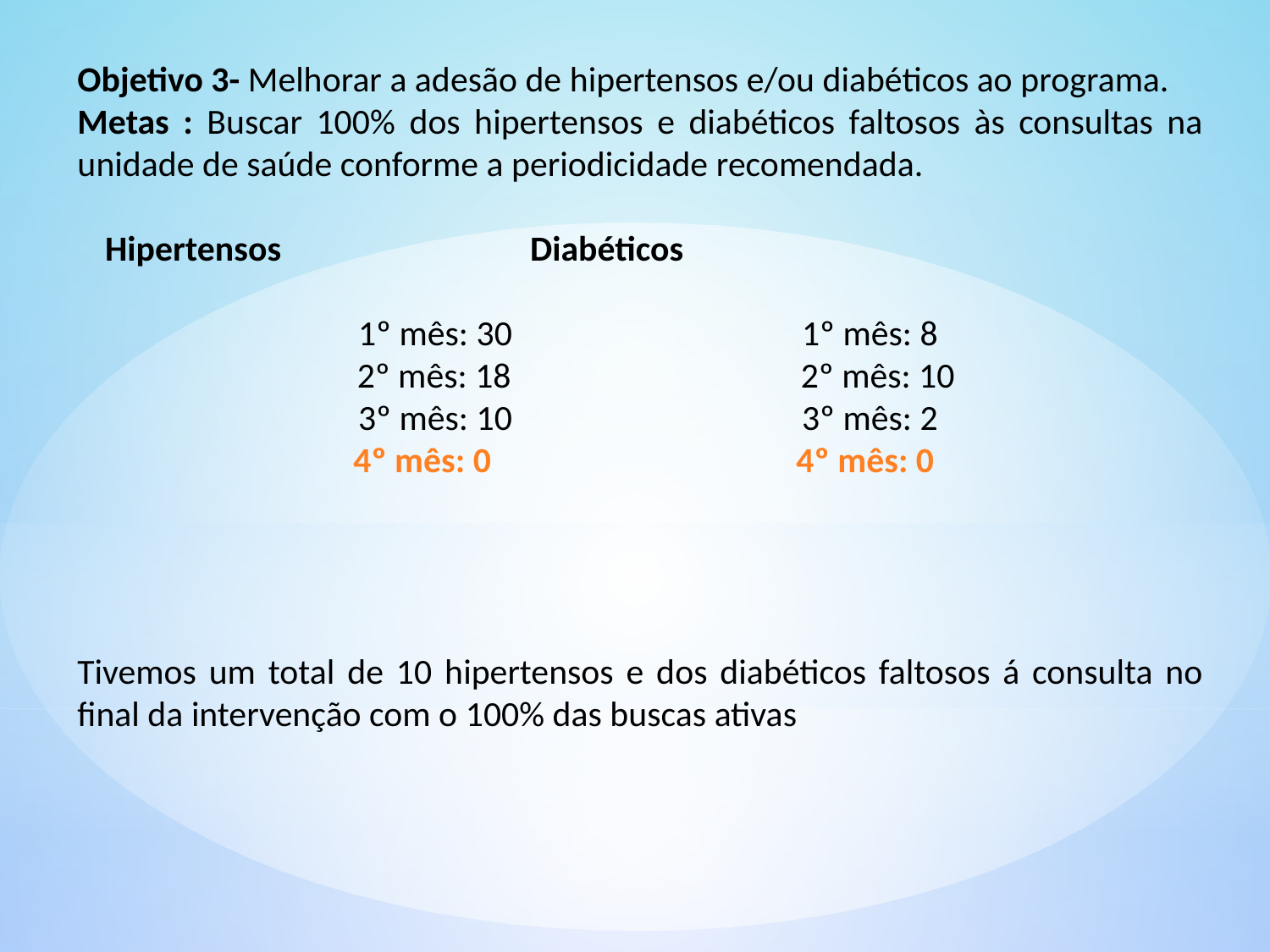

Objetivo 3- Melhorar a adesão de hipertensos e/ou diabéticos ao programa.
Metas : Buscar 100% dos hipertensos e diabéticos faltosos às consultas na unidade de saúde conforme a periodicidade recomendada.

   Hipertensos                               Diabéticos
  1º mês: 30                                    1º mês: 8
    2º mês: 18                                    2º mês: 10
  3º mês: 10                                    3º mês: 2
   4º mês: 0                                      4º mês: 0

Tivemos um total de 10 hipertensos e dos diabéticos faltosos á consulta no final da intervenção com o 100% das buscas ativas